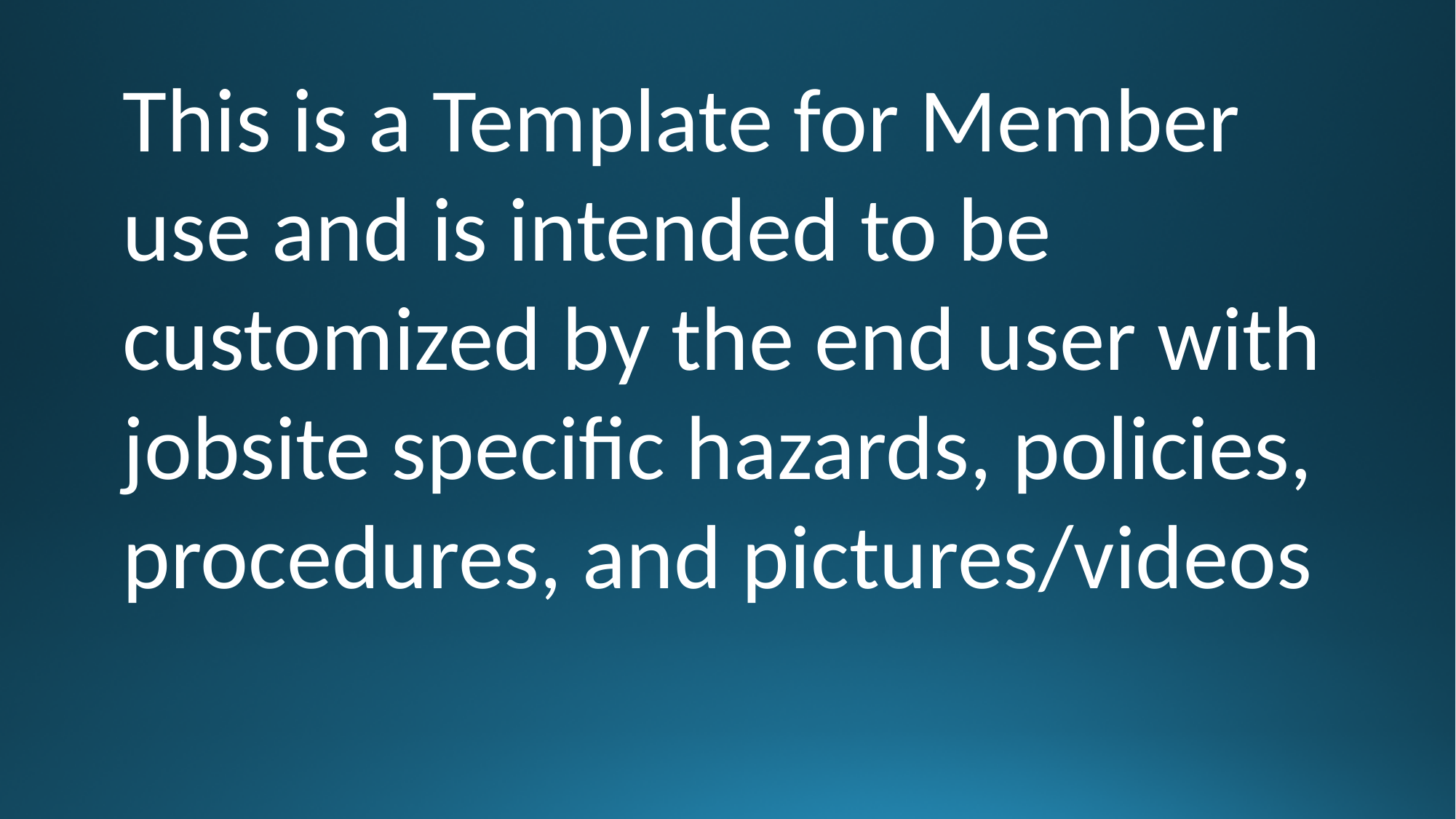

This is a Template for Member use and is intended to be customized by the end user with jobsite specific hazards, policies, procedures, and pictures/videos